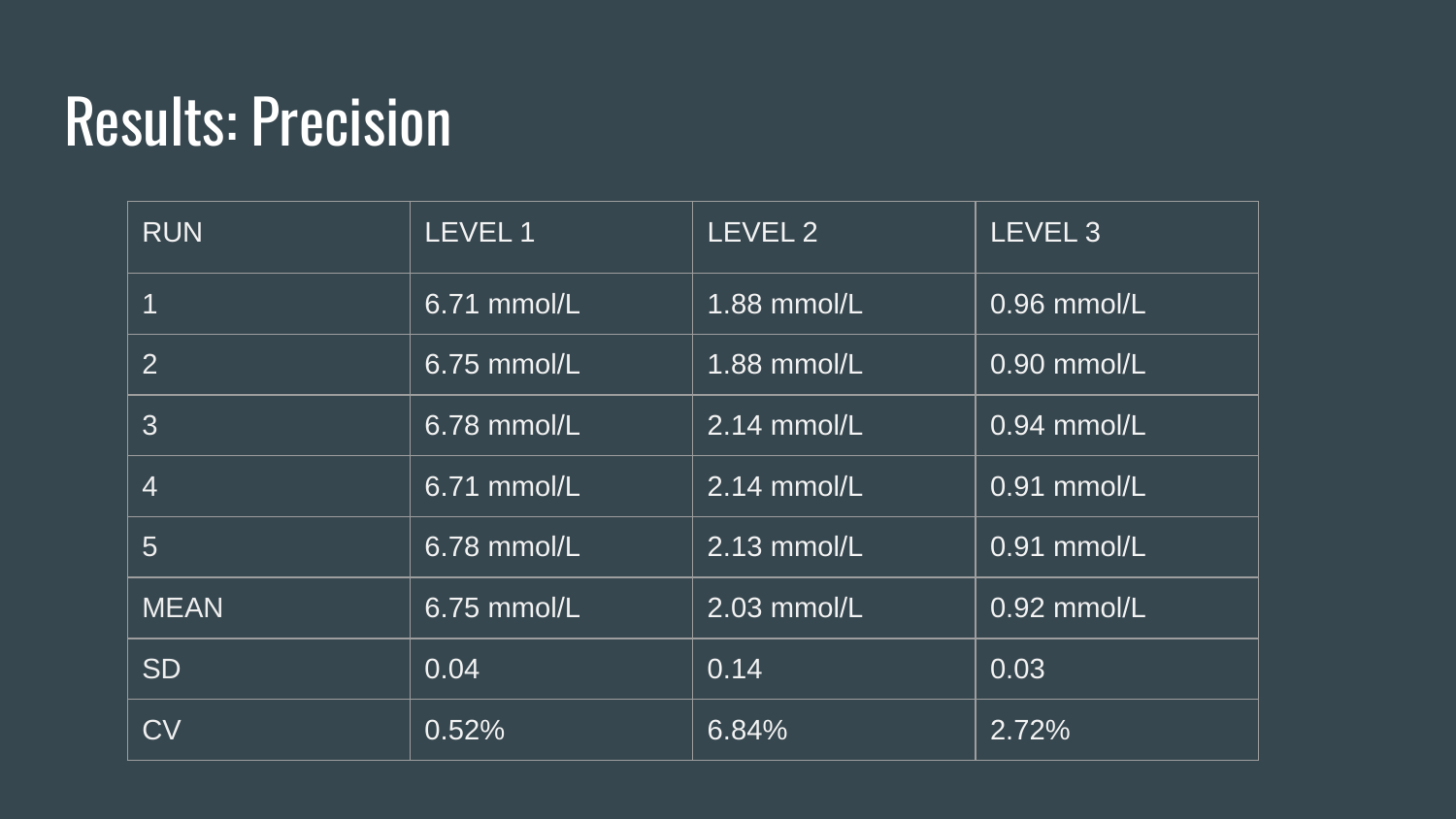

# Results: Precision

| RUN | LEVEL 1 | LEVEL 2 | LEVEL 3 |
| --- | --- | --- | --- |
| 1 | 6.71 mmol/L | 1.88 mmol/L | 0.96 mmol/L |
| 2 | 6.75 mmol/L | 1.88 mmol/L | 0.90 mmol/L |
| 3 | 6.78 mmol/L | 2.14 mmol/L | 0.94 mmol/L |
| 4 | 6.71 mmol/L | 2.14 mmol/L | 0.91 mmol/L |
| 5 | 6.78 mmol/L | 2.13 mmol/L | 0.91 mmol/L |
| MEAN | 6.75 mmol/L | 2.03 mmol/L | 0.92 mmol/L |
| SD | 0.04 | 0.14 | 0.03 |
| CV | 0.52% | 6.84% | 2.72% |